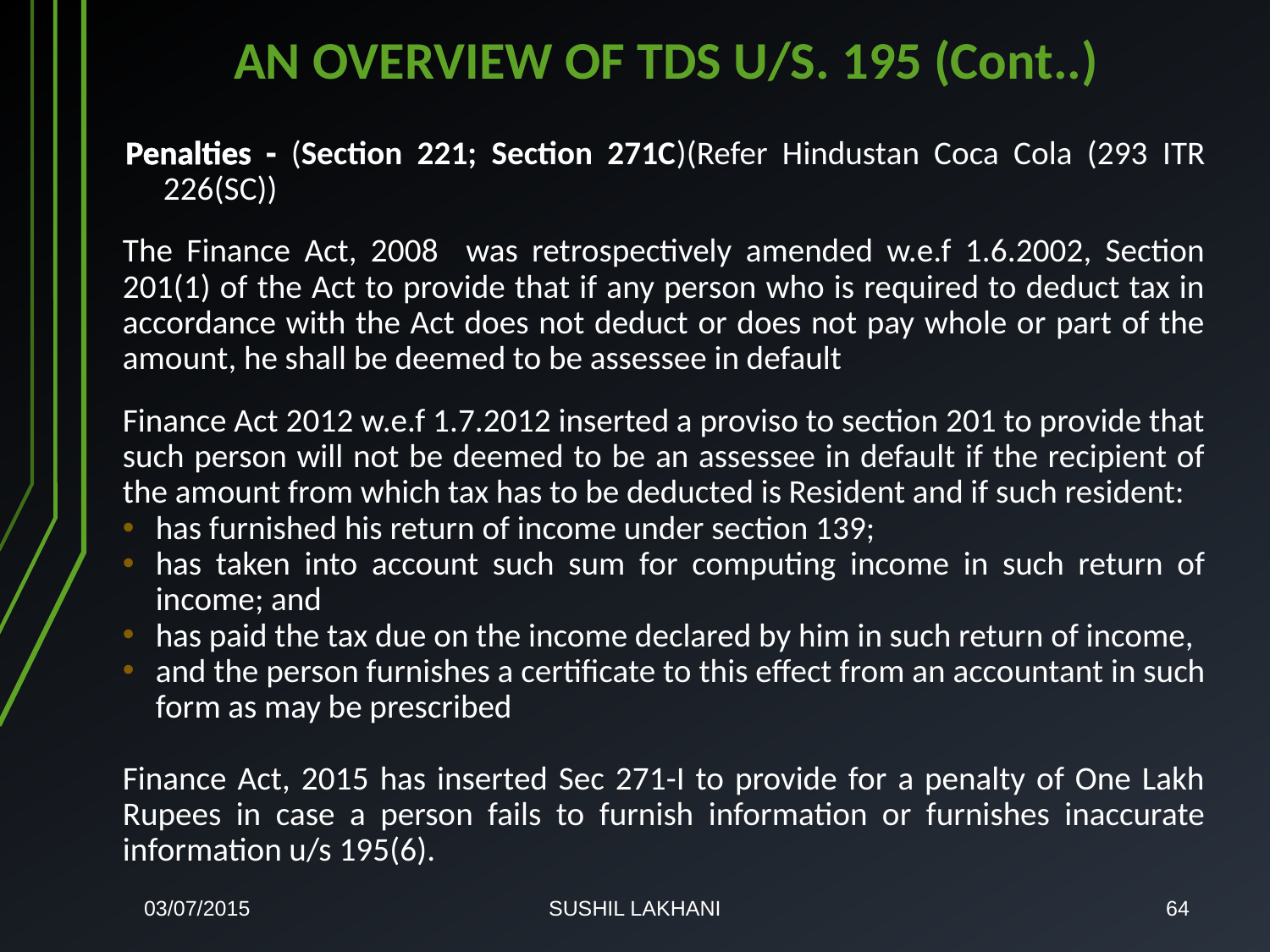

# AN OVERVIEW OF TDS U/S. 195 (Cont..)
Penalties - (Section 221; Section 271C)(Refer Hindustan Coca Cola (293 ITR 226(SC))
The Finance Act, 2008  was retrospectively amended w.e.f 1.6.2002, Section 201(1) of the Act to provide that if any person who is required to deduct tax in accordance with the Act does not deduct or does not pay whole or part of the amount, he shall be deemed to be assessee in default
Finance Act 2012 w.e.f 1.7.2012 inserted a proviso to section 201 to provide that such person will not be deemed to be an assessee in default if the recipient of the amount from which tax has to be deducted is Resident and if such resident:
has furnished his return of income under section 139;
has taken into account such sum for computing income in such return of income; and
has paid the tax due on the income declared by him in such return of income,
and the person furnishes a certificate to this effect from an accountant in such form as may be prescribed

Finance Act, 2015 has inserted Sec 271-I to provide for a penalty of One Lakh Rupees in case a person fails to furnish information or furnishes inaccurate information u/s 195(6).

03/07/2015
SUSHIL LAKHANI
64